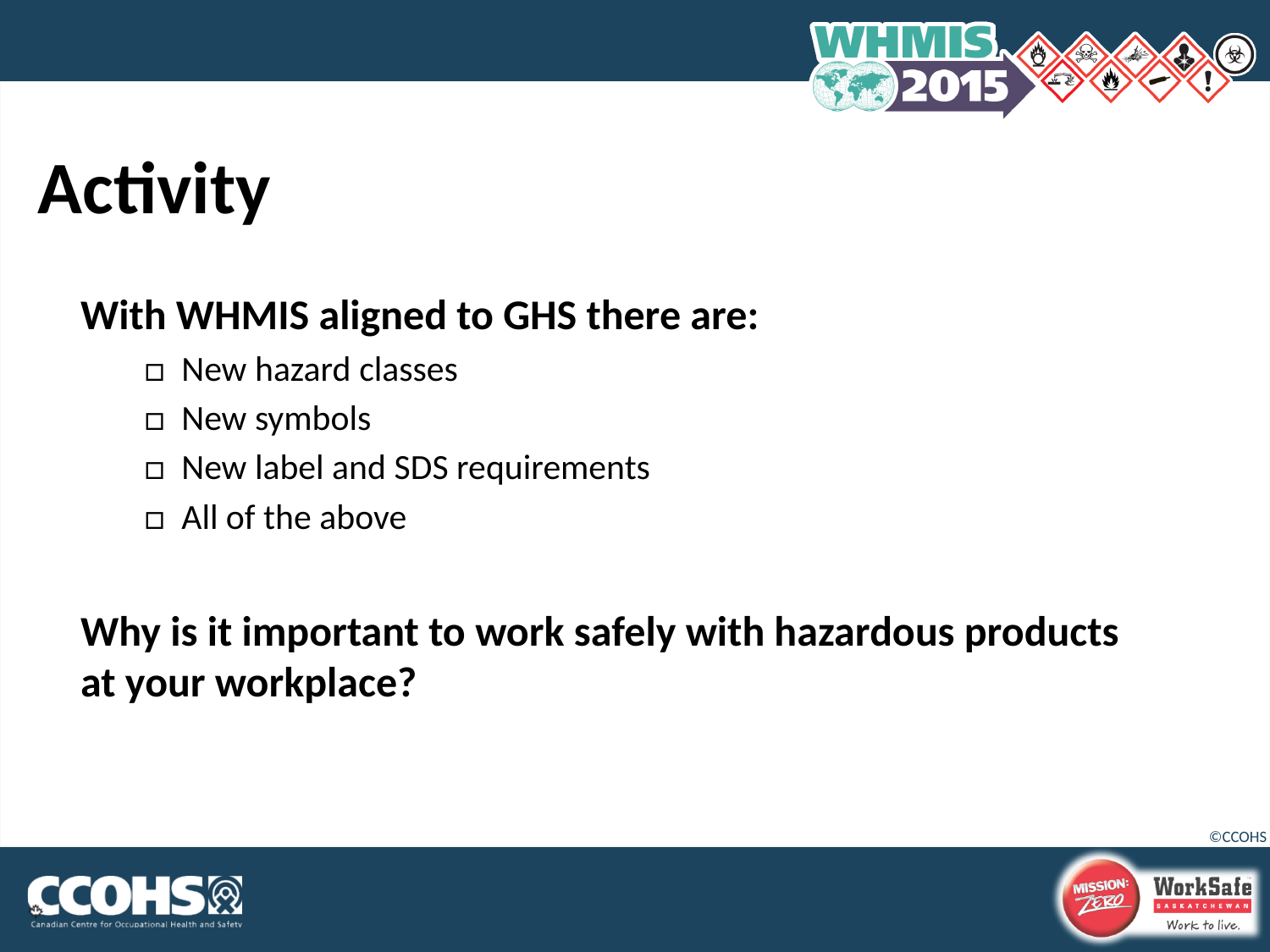

# Activity

With WHMIS aligned to GHS there are:
□  New hazard classes
□  New symbols
□  New label and SDS requirements
□  All of the above

Why is it important to work safely with hazardous products at your workplace?